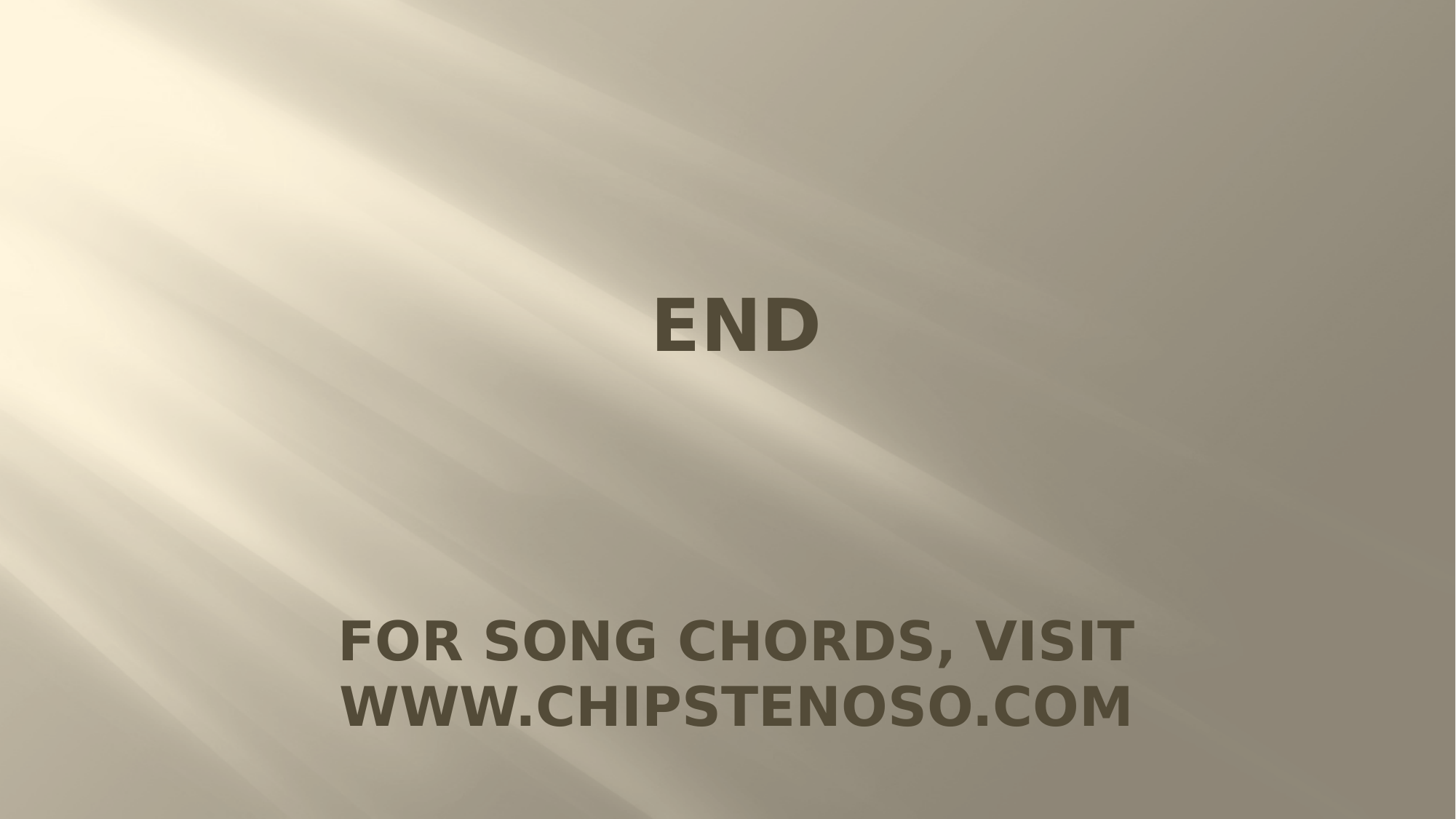

# End For song chords, visit www.chipstenoso.com